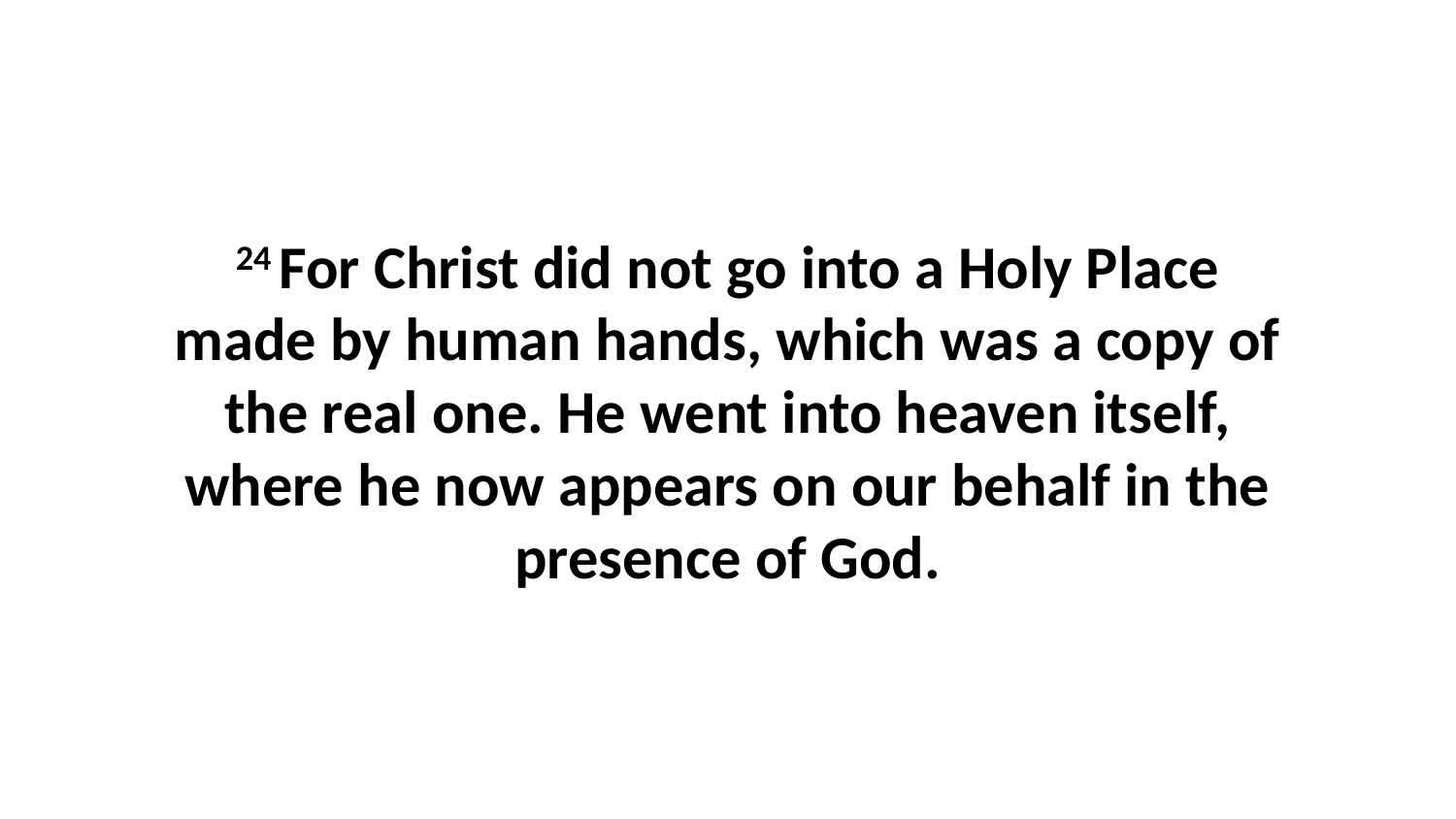

24 For Christ did not go into a Holy Place made by human hands, which was a copy of the real one. He went into heaven itself, where he now appears on our behalf in the presence of God.